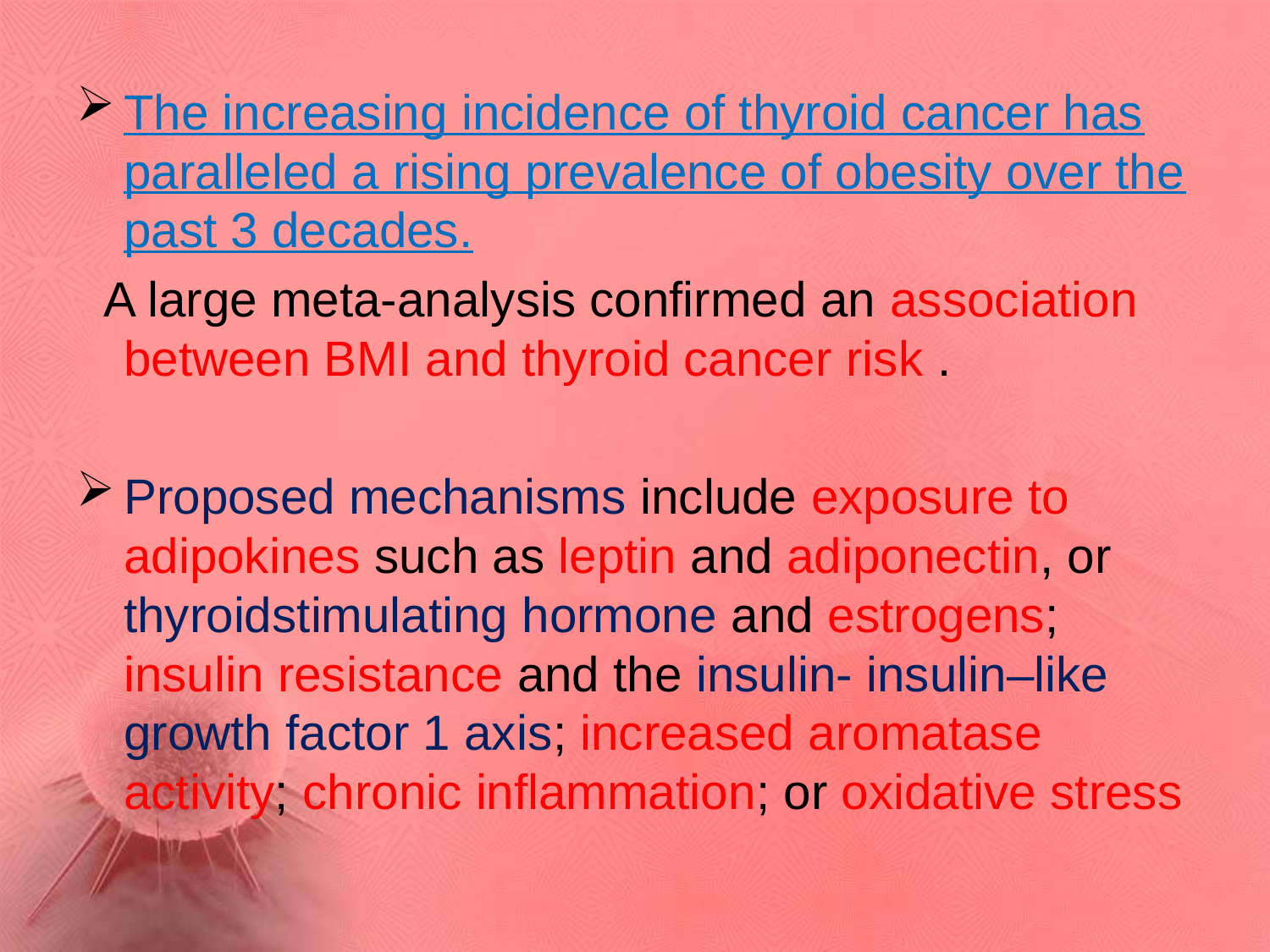

The increasing incidence of thyroid cancer has paralleled a rising prevalence of obesity over the past 3 decades.
  A large meta-analysis confirmed an association between BMI and thyroid cancer risk .

Proposed mechanisms include exposure to adipokines such as leptin and adiponectin, or thyroidstimulating hormone and estrogens; insulin resistance and the insulin- insulin–like growth factor 1 axis; increased aromatase activity; chronic inflammation; or oxidative stress